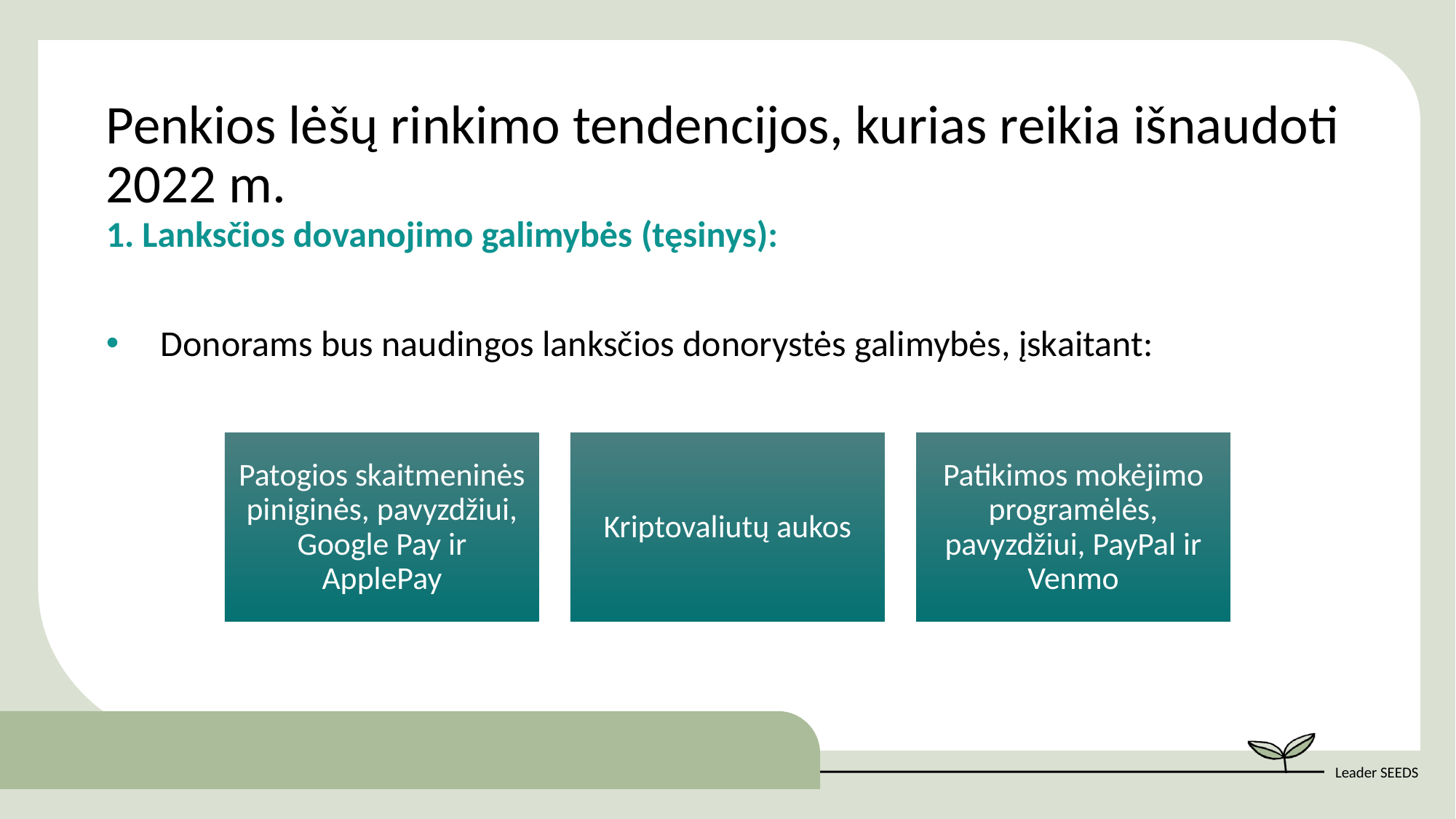

Penkios lėšų rinkimo tendencijos, kurias reikia išnaudoti 2022 m.
1. Lanksčios dovanojimo galimybės (tęsinys):

Donorams bus naudingos lanksčios donorystės galimybės, įskaitant:

Patogios skaitmeninės piniginės, pavyzdžiui, Google Pay ir ApplePay
Kriptovaliutų aukos
Patikimos mokėjimo programėlės, pavyzdžiui, PayPal ir Venmo